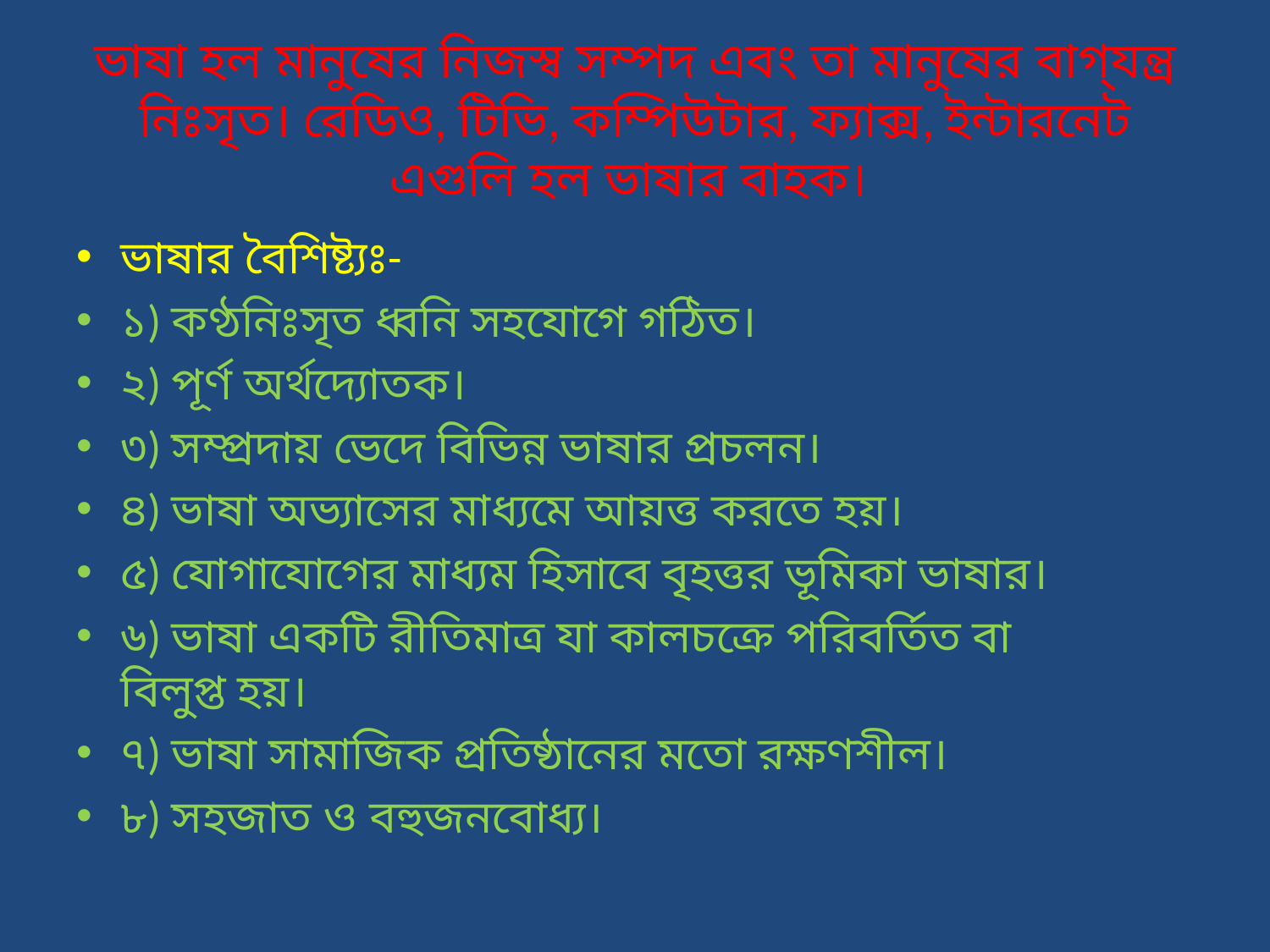

# ভাষা হল মানুষের নিজস্ব সম্পদ এবং তা মানুষের বাগ্‌যন্ত্র নিঃসৃত। রেডিও, টিভি, কম্পিউটার, ফ্যাক্স, ইন্টারনেট এগুলি হল ভাষার বাহক।
ভাষার বৈশিষ্ট্যঃ-
১) কণ্ঠনিঃসৃত ধ্বনি সহযোগে গঠিত।
২) পূর্ণ অর্থদ্যোতক।
৩) সম্প্রদায় ভেদে বিভিন্ন ভাষার প্রচলন।
৪) ভাষা অভ্যাসের মাধ্যমে আয়ত্ত করতে হয়।
৫) যোগাযোগের মাধ্যম হিসাবে বৃহত্তর ভূমিকা ভাষার।
৬) ভাষা একটি রীতিমাত্র যা কালচক্রে পরিবর্তিত বা        বিলুপ্ত হয়।
৭) ভাষা সামাজিক প্রতিষ্ঠানের মতো রক্ষণশীল।
৮) সহজাত ও বহুজনবোধ্য।